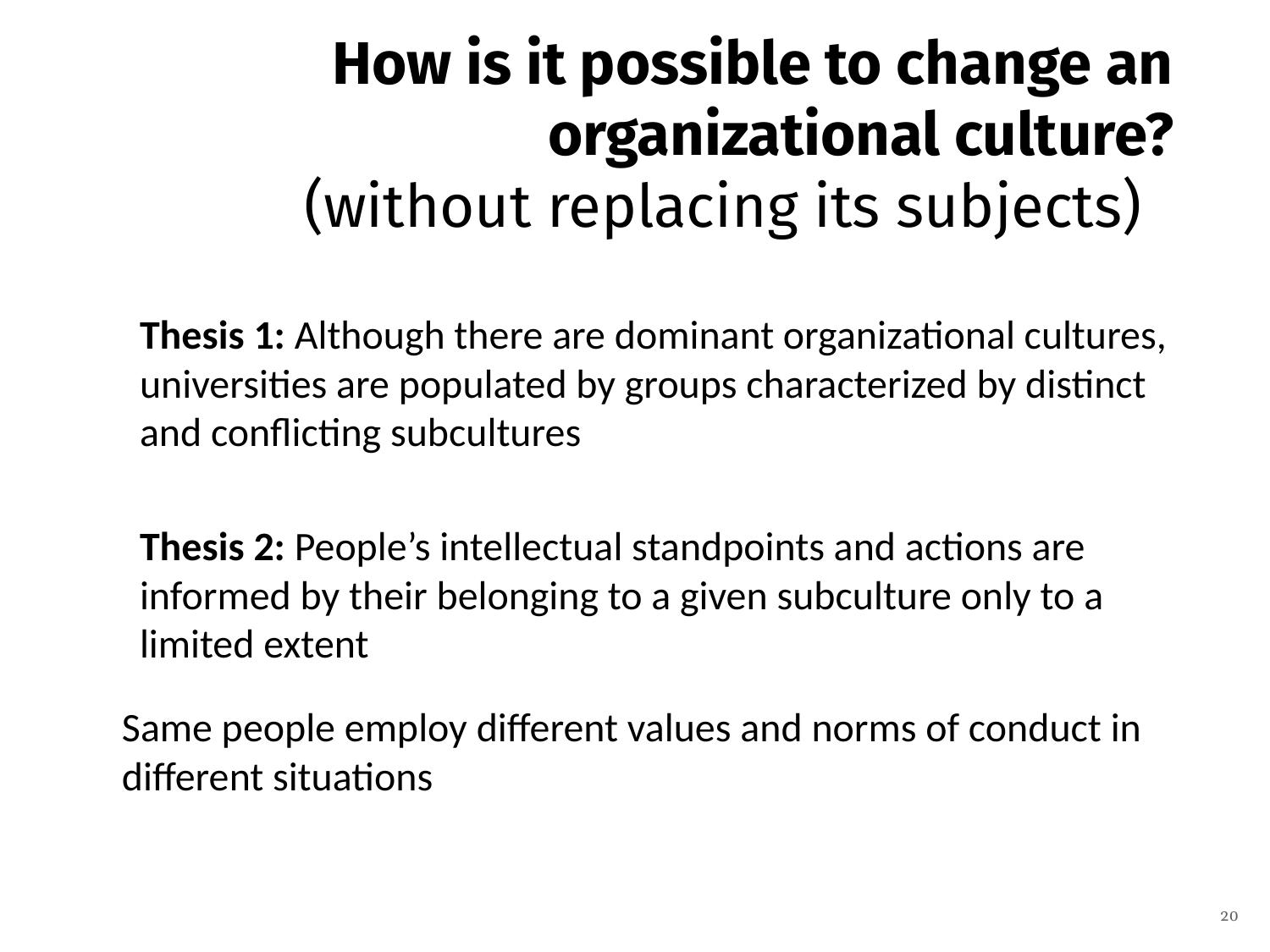

# How is it possible to change an organizational culture? (without replacing its subjects)
Thesis 1: Although there are dominant organizational cultures, universities are populated by groups characterized by distinct and conflicting subcultures

Thesis 2: People’s intellectual standpoints and actions are informed by their belonging to a given subculture only to a limited extent

Same people employ different values and norms of conduct in different situations
20